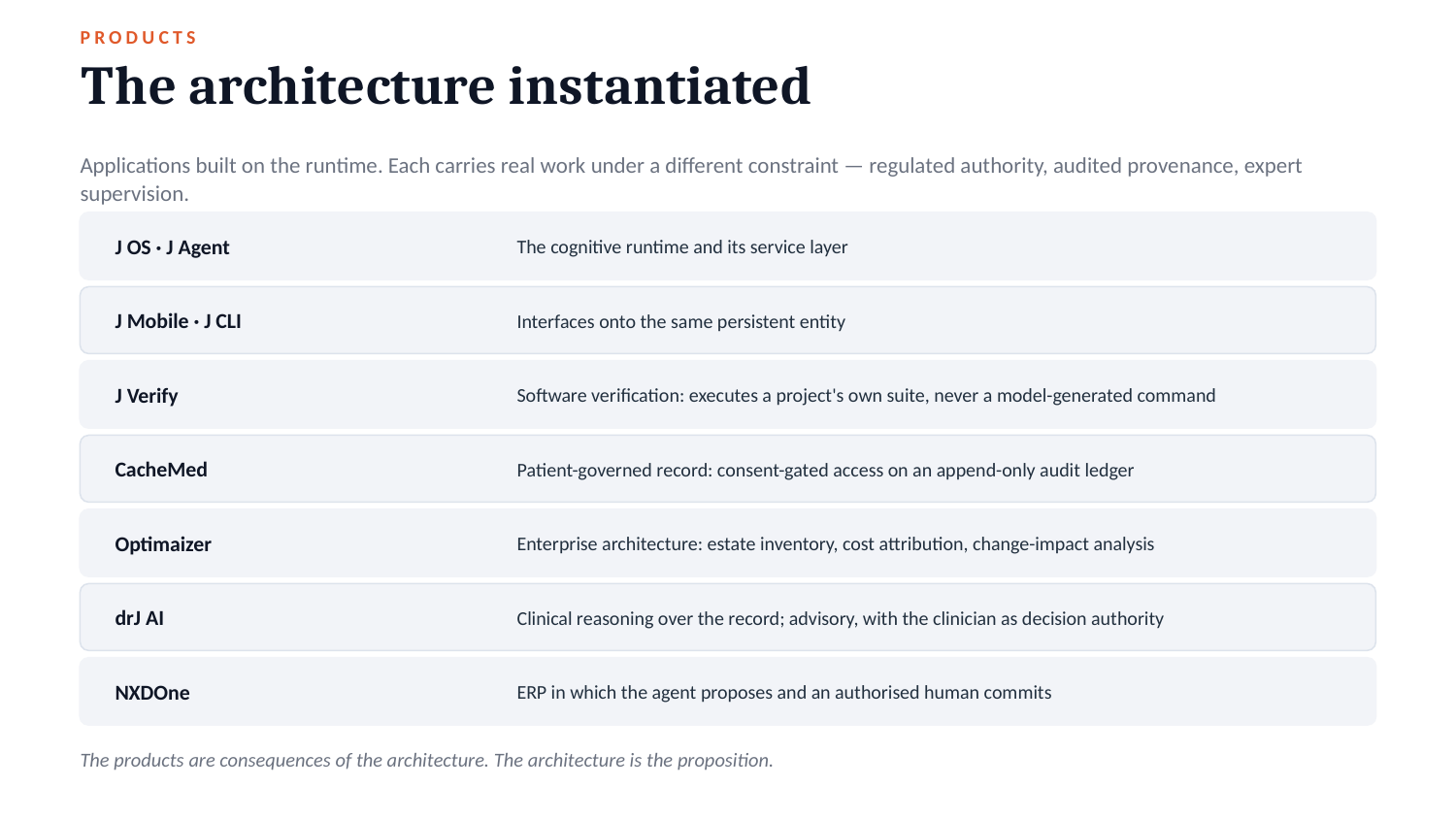

PRODUCTS
The architecture instantiated
Applications built on the runtime. Each carries real work under a different constraint — regulated authority, audited provenance, expert supervision.

J OS · J Agent
The cognitive runtime and its service layer

J Mobile · J CLI
Interfaces onto the same persistent entity

J Verify
Software verification: executes a project's own suite, never a model-generated command

CacheMed
Patient-governed record: consent-gated access on an append-only audit ledger

Optimaizer
Enterprise architecture: estate inventory, cost attribution, change-impact analysis

drJ AI
Clinical reasoning over the record; advisory, with the clinician as decision authority

NXDOne
ERP in which the agent proposes and an authorised human commits
The products are consequences of the architecture. The architecture is the proposition.